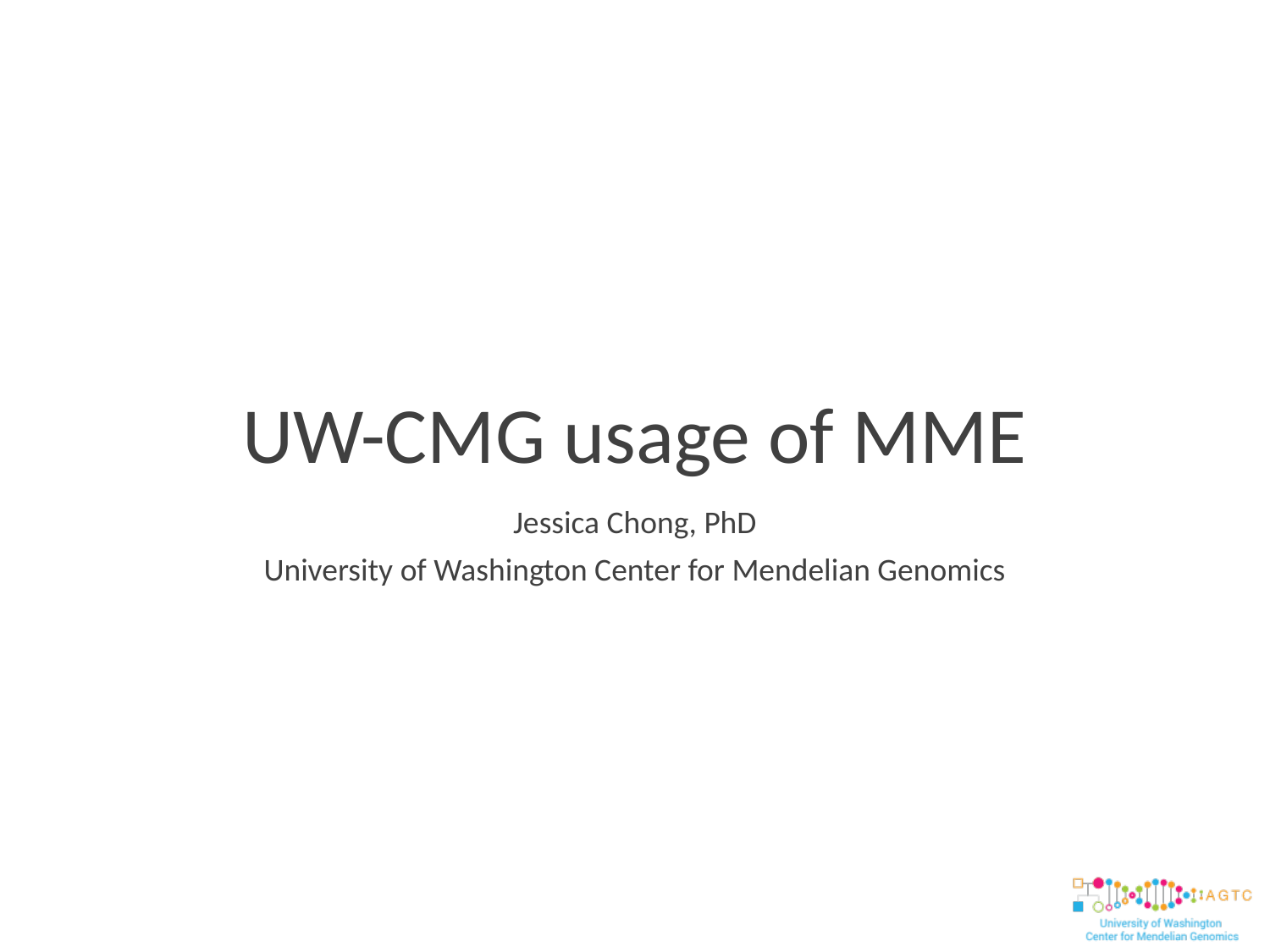

# UW-CMG usage of MME
Jessica Chong, PhD
University of Washington Center for Mendelian Genomics